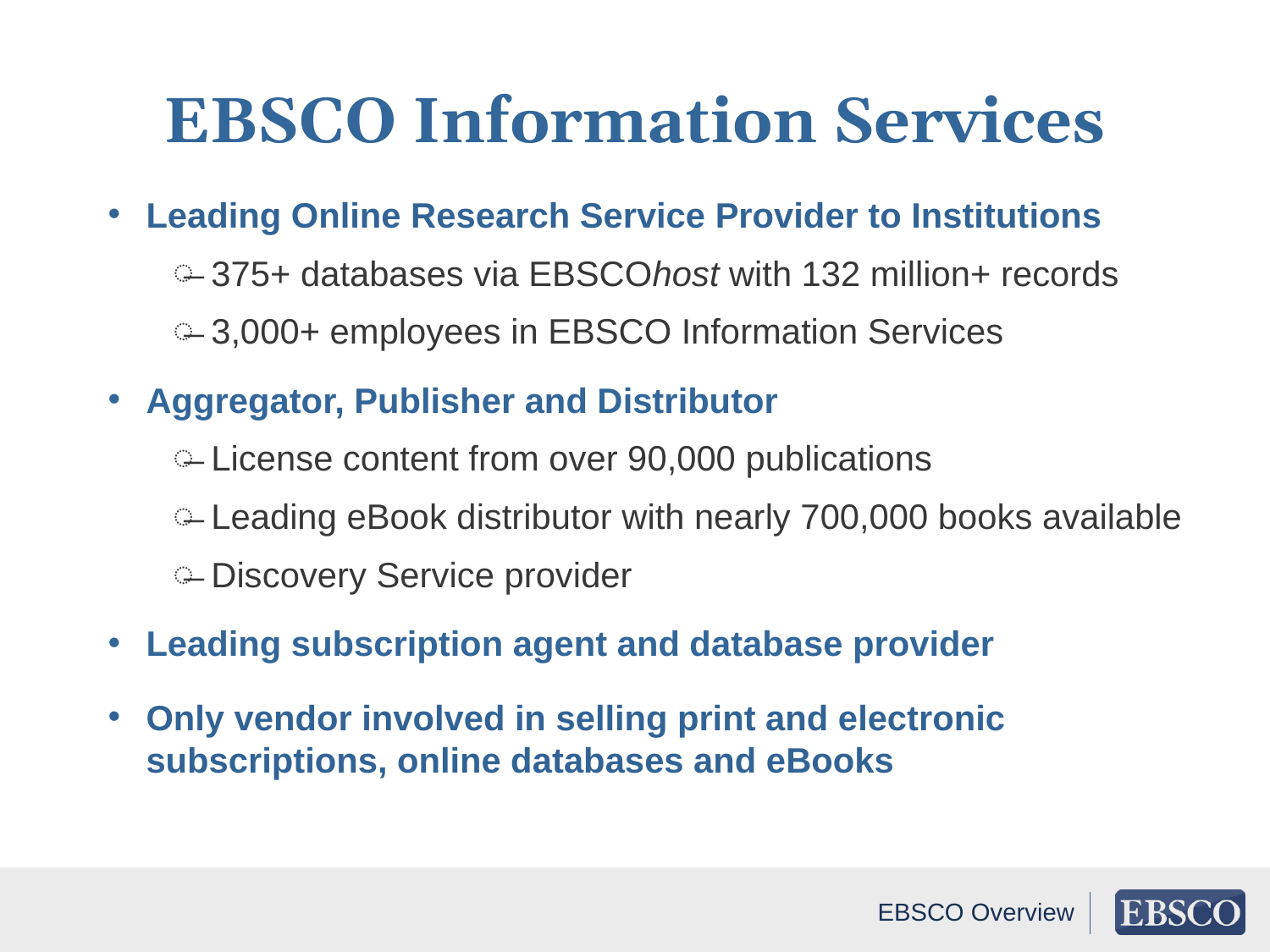

# EBSCO Information Services
Leading Online Research Service Provider to Institutions
375+ databases via EBSCOhost with 132 million+ records
3,000+ employees in EBSCO Information Services
Aggregator, Publisher and Distributor
License content from over 90,000 publications
Leading eBook distributor with nearly 700,000 books available
Discovery Service provider
Leading subscription agent and database provider
Only vendor involved in selling print and electronic subscriptions, online databases and eBooks

EBSCO Overview